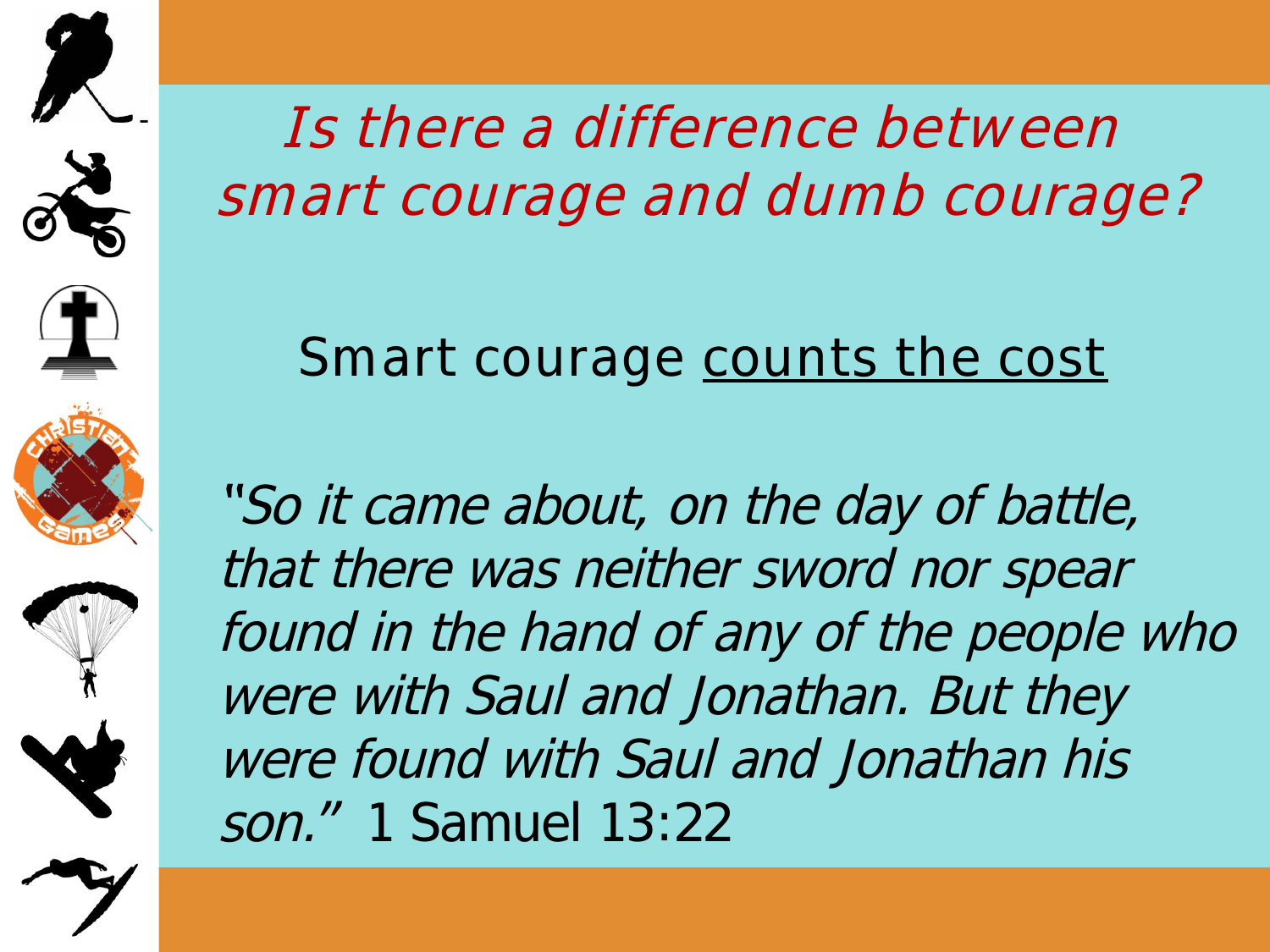

# Is there a difference between smart courage and dumb courage?

Smart courage counts the cost

	“So it came about, on the day of battle, that there was neither sword nor spear found in the hand of any of the people who were with Saul and Jonathan. But they were found with Saul and Jonathan his son.”  1 Samuel 13:22